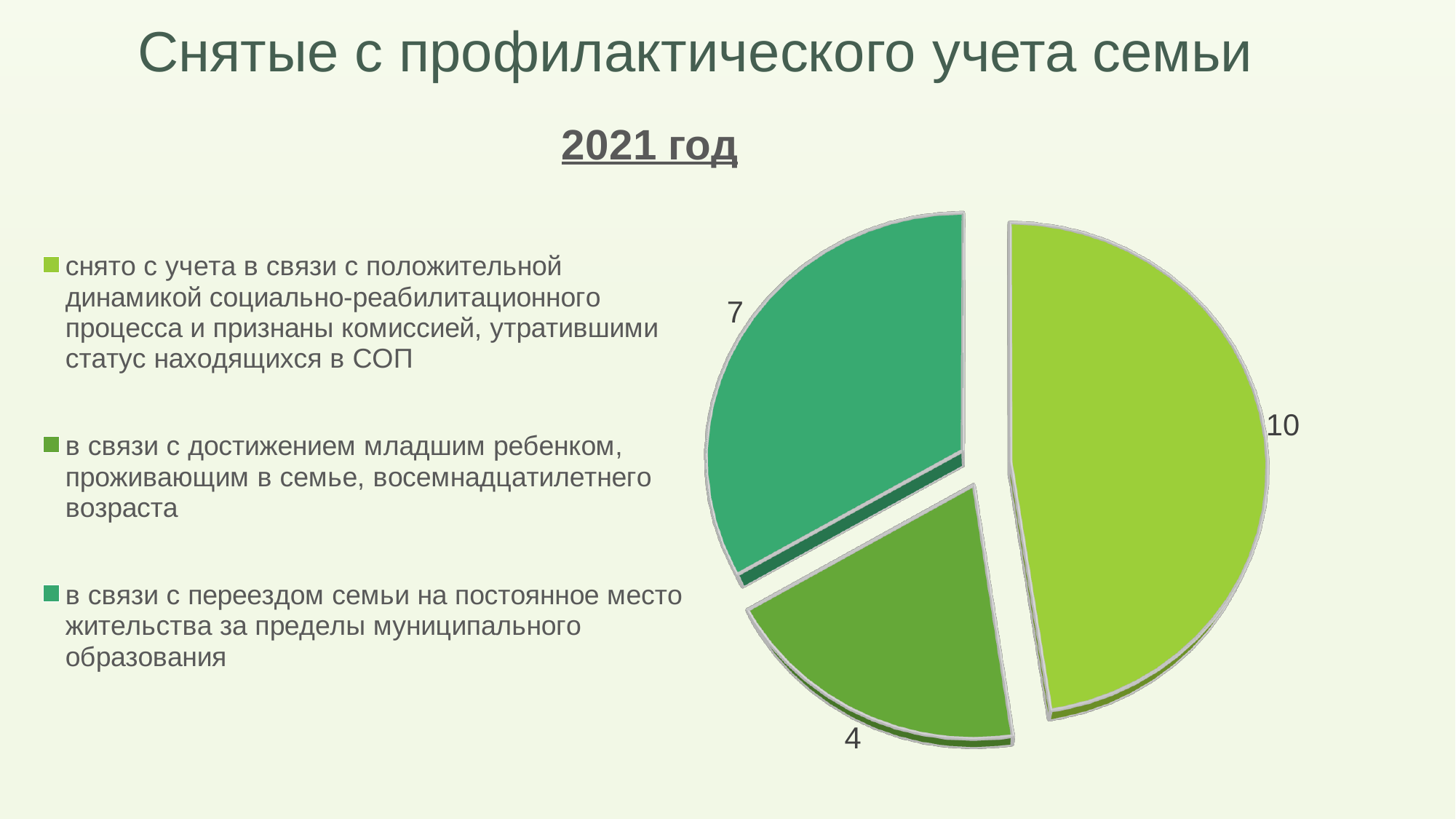

# Снятые с профилактического учета семьи

[unsupported chart]